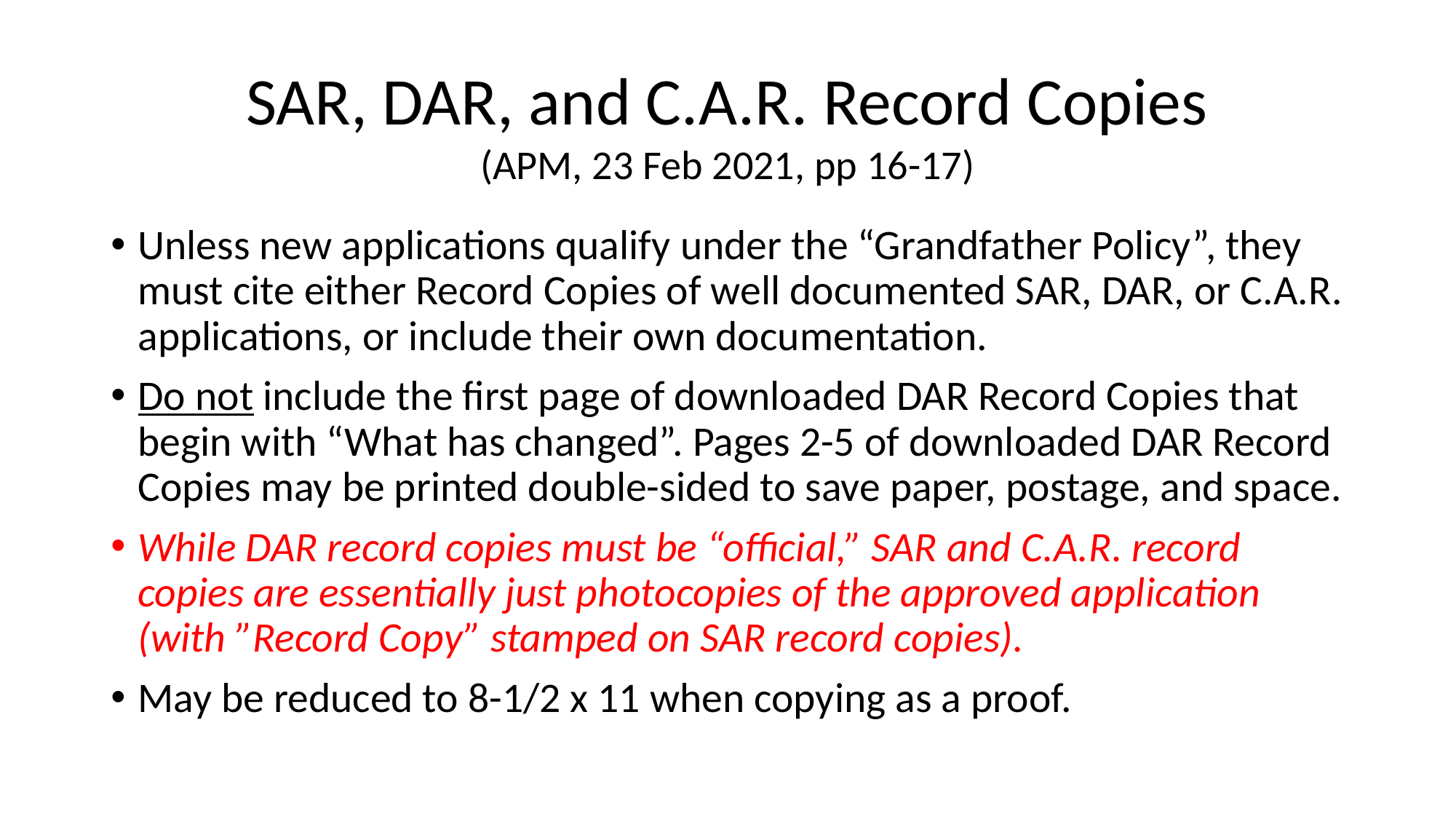

# SAR, DAR, and C.A.R. Record Copies (APM, 23 Feb 2021, pp 16-17)
Unless new applications qualify under the “Grandfather Policy”, they must cite either Record Copies of well documented SAR, DAR, or C.A.R. applications, or include their own documentation.
Do not include the first page of downloaded DAR Record Copies that begin with “What has changed”. Pages 2-5 of downloaded DAR Record Copies may be printed double-sided to save paper, postage, and space.
While DAR record copies must be “official,” SAR and C.A.R. record copies are essentially just photocopies of the approved application (with ”Record Copy” stamped on SAR record copies).
May be reduced to 8-1/2 x 11 when copying as a proof.